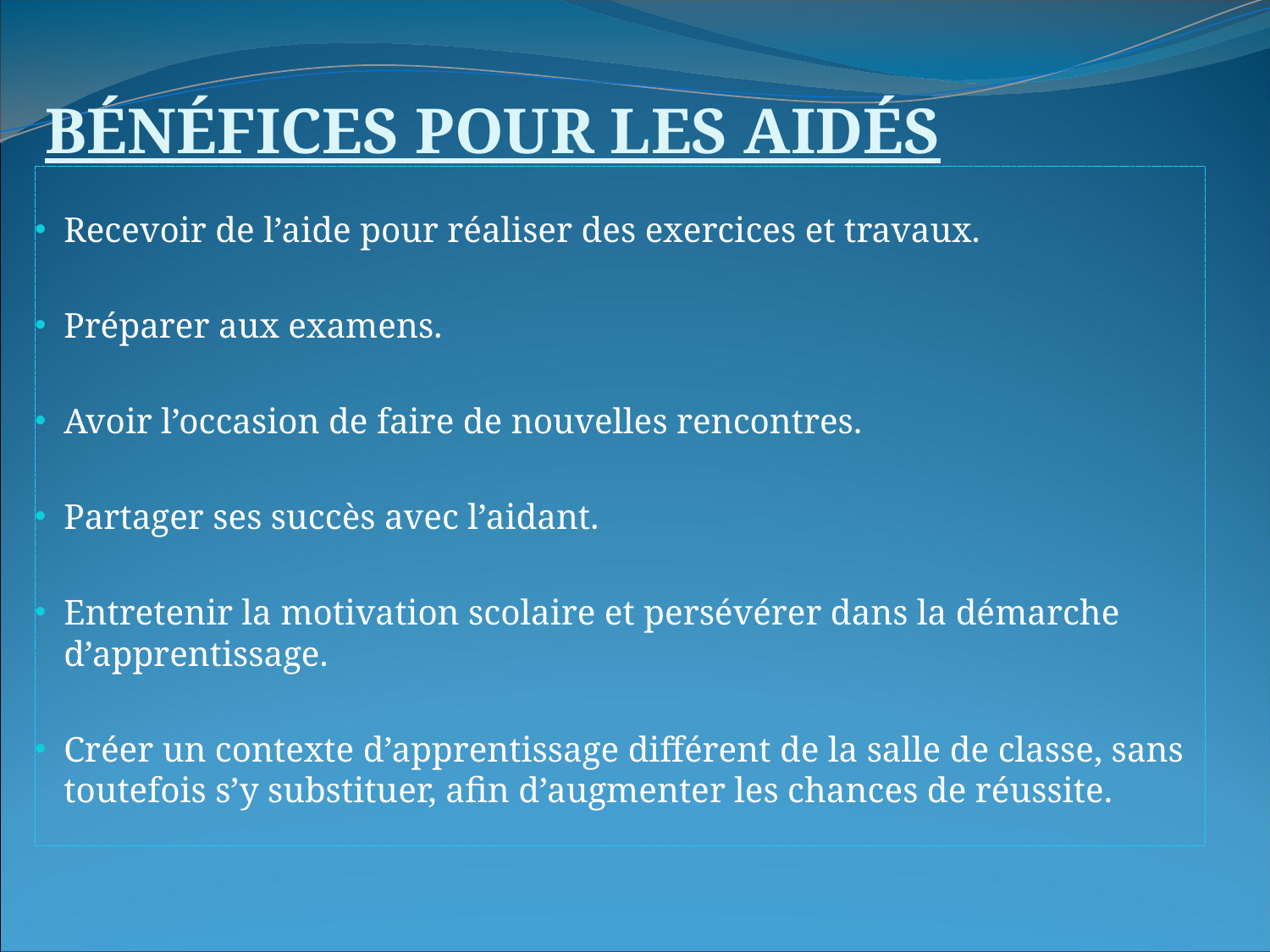

BÉNÉFICES POUR LES AIDÉS

Recevoir de l’aide pour réaliser des exercices et travaux.

Préparer aux examens.

Avoir l’occasion de faire de nouvelles rencontres.

Partager ses succès avec l’aidant.

Entretenir la motivation scolaire et persévérer dans la démarche d’apprentissage.

Créer un contexte d’apprentissage différent de la salle de classe, sans toutefois s’y substituer, afin d’augmenter les chances de réussite.